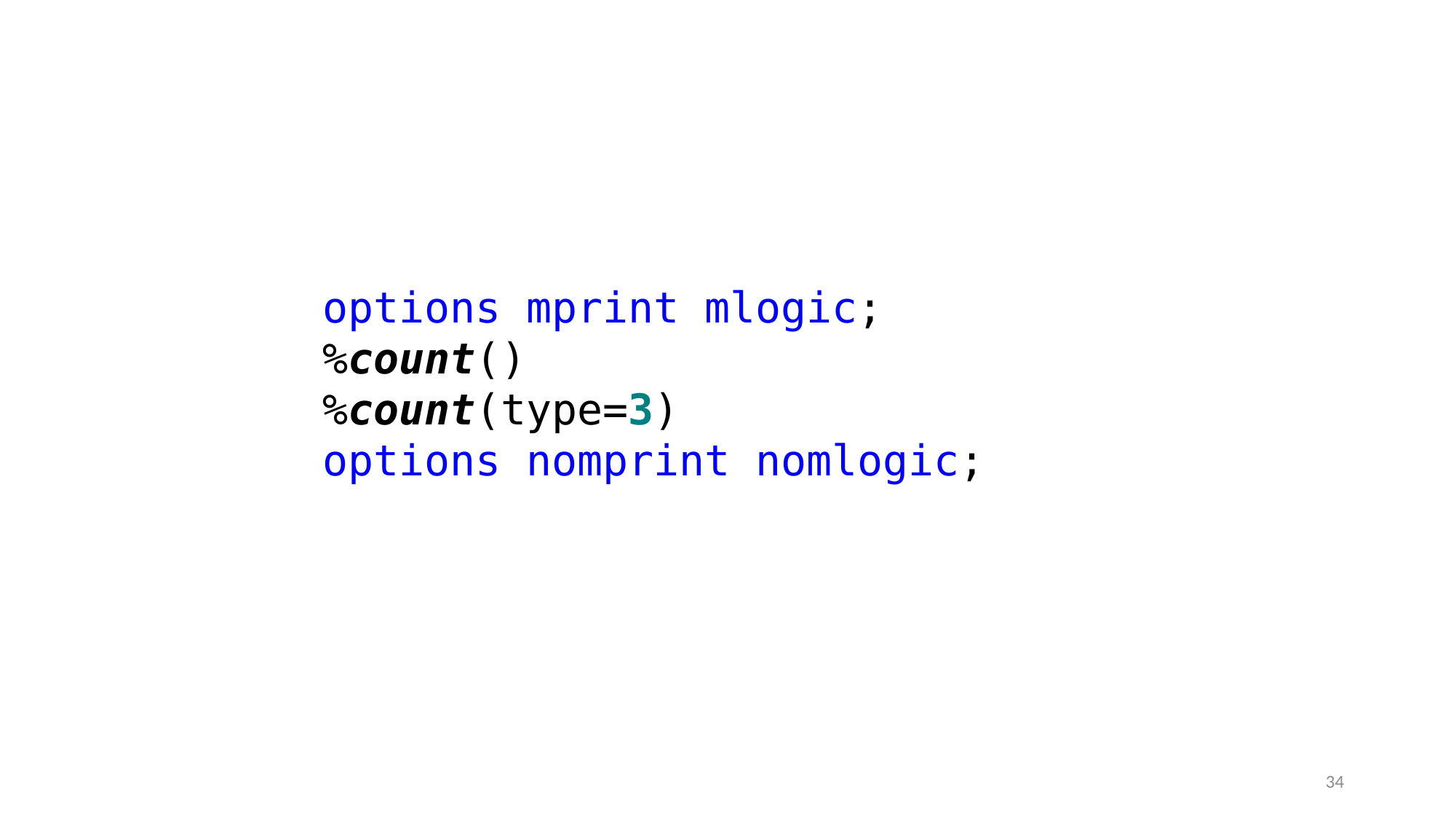

options mprint mlogic;
%count()
%count(type=3)
options nomprint nomlogic;
34